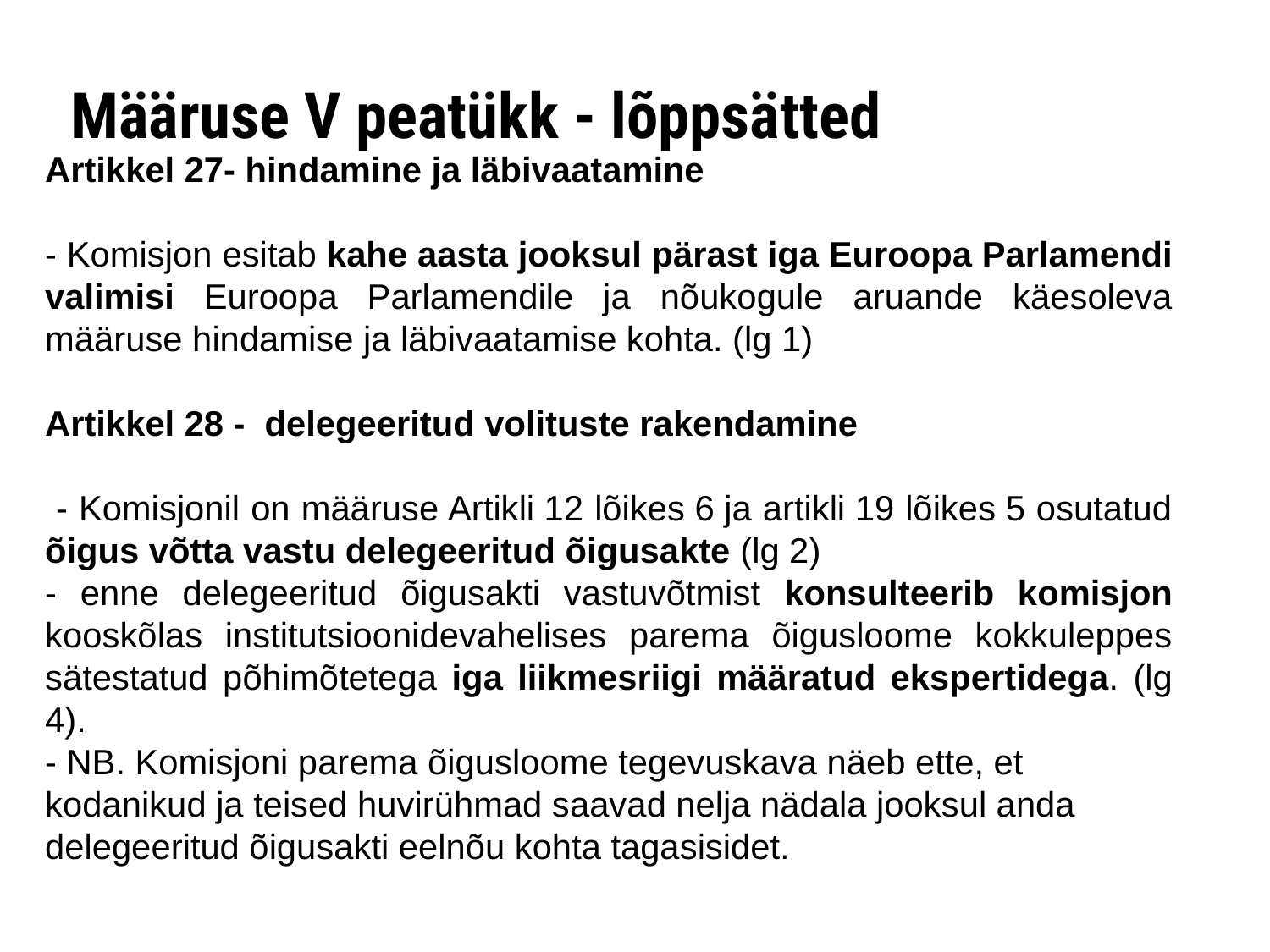

Määruse V peatükk - lõppsätted
Artikkel 27- hindamine ja läbivaatamine

- Komisjon esitab kahe aasta jooksul pärast iga Euroopa Parlamendi valimisi Euroopa Parlamendile ja nõukogule aruande käesoleva määruse hindamise ja läbivaatamise kohta. (lg 1)

Artikkel 28 -  delegeeritud volituste rakendamine

 - Komisjonil on määruse Artikli 12 lõikes 6 ja artikli 19 lõikes 5 osutatud õigus võtta vastu delegeeritud õigusakte (lg 2)
- enne delegeeritud õigusakti vastuvõtmist konsulteerib komisjon kooskõlas institutsioonidevahelises parema õigusloome kokkuleppes sätestatud põhimõtetega iga liikmesriigi määratud ekspertidega. (lg 4).
- NB. Komisjoni parema õigusloome tegevuskava näeb ette, et kodanikud ja teised huvirühmad saavad nelja nädala jooksul anda delegeeritud õigusakti eelnõu kohta tagasisidet.